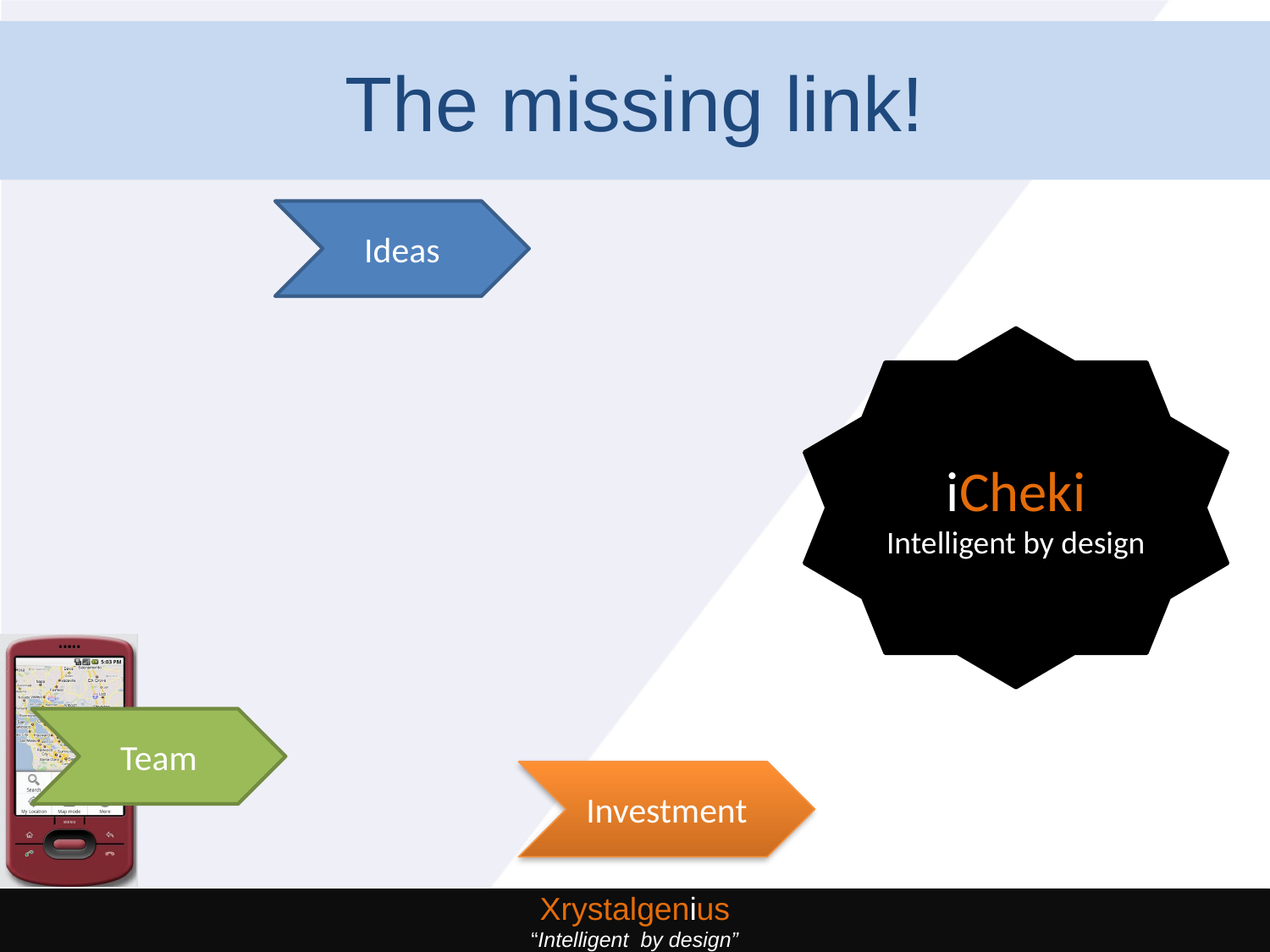

# The missing link!
Ideas
iCheki
Intelligent by design
Team
Investment
Xrystalgenius
“Intelligent  by design”